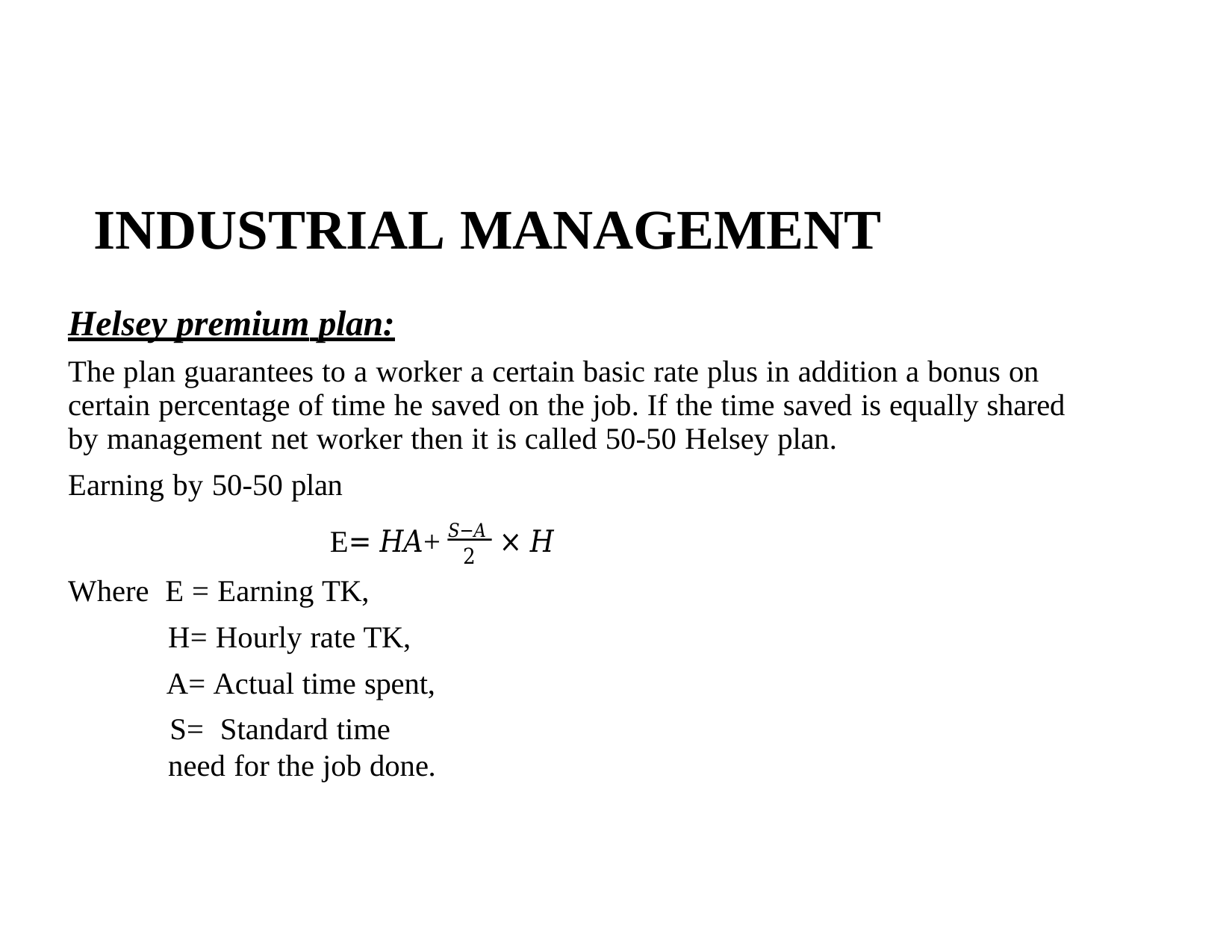

# INDUSTRIAL MANAGEMENT
Helsey premium plan:
The plan guarantees to a worker a certain basic rate plus in addition a bonus on certain percentage of time he saved on the job. If the time saved is equally shared by management net worker then it is called 50-50 Helsey plan.
Earning by 50-50 plan
E= 𝐻𝐴+ 𝑆−𝐴  × 𝐻

2
Where  E = Earning TK,
H= Hourly rate TK, A= Actual time spent,
S=  Standard time need for the job done.